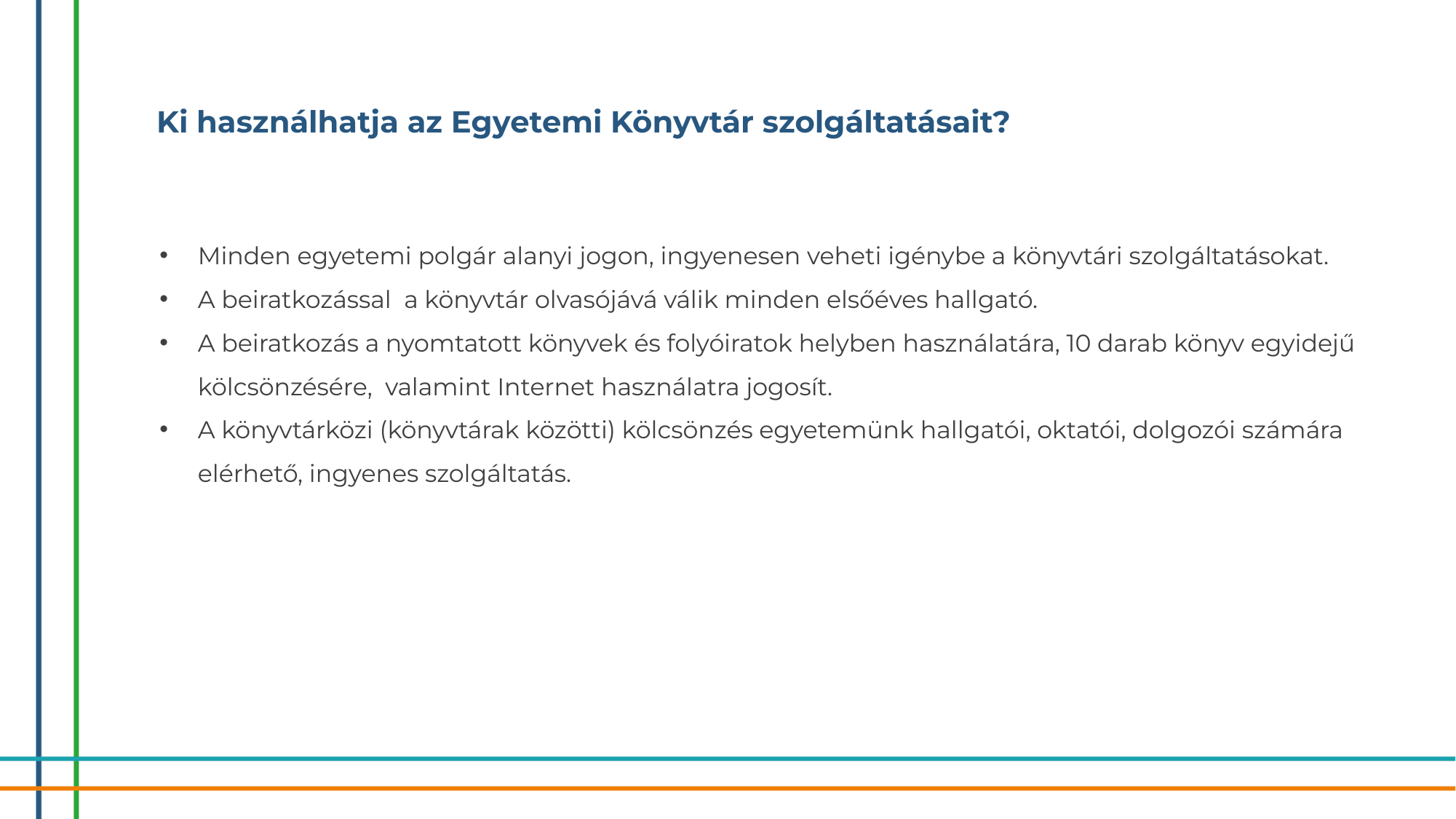

# Ki használhatja az Egyetemi Könyvtár szolgáltatásait?
Minden egyetemi polgár alanyi jogon, ingyenesen veheti igénybe a könyvtári szolgáltatásokat.
A beiratkozással  a könyvtár olvasójává válik minden elsőéves hallgató.
A beiratkozás a nyomtatott könyvek és folyóiratok helyben használatára, 10 darab könyv egyidejű kölcsönzésére,  valamint Internet használatra jogosít.
A könyvtárközi (könyvtárak közötti) kölcsönzés egyetemünk hallgatói, oktatói, dolgozói számára elérhető, ingyenes szolgáltatás.